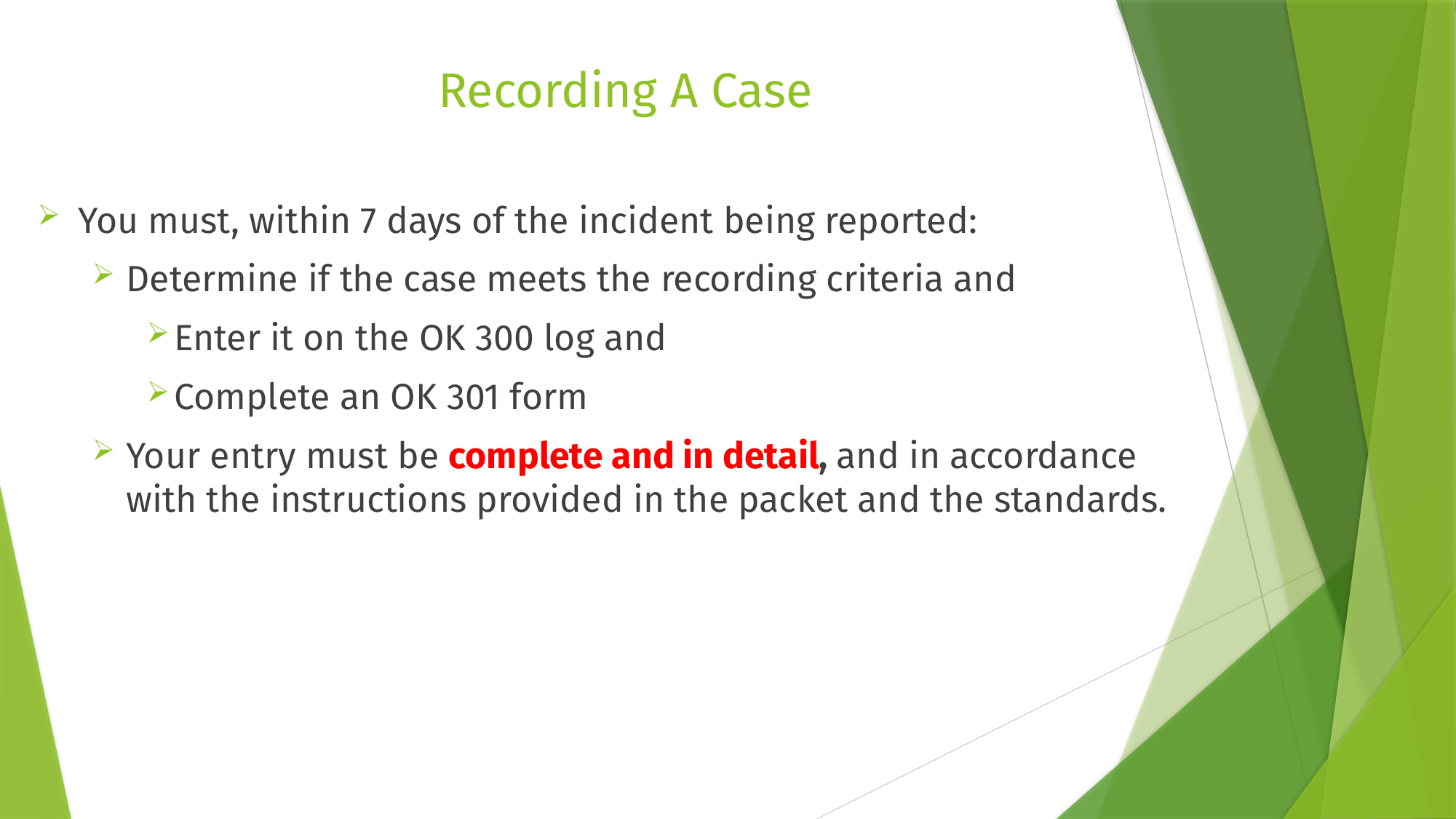

# Recording A Case
You must, within 7 days of the incident being reported:
Determine if the case meets the recording criteria and
Enter it on the OK 300 log and
Complete an OK 301 form
Your entry must be complete and in detail, and in accordance with the instructions provided in the packet and the standards.